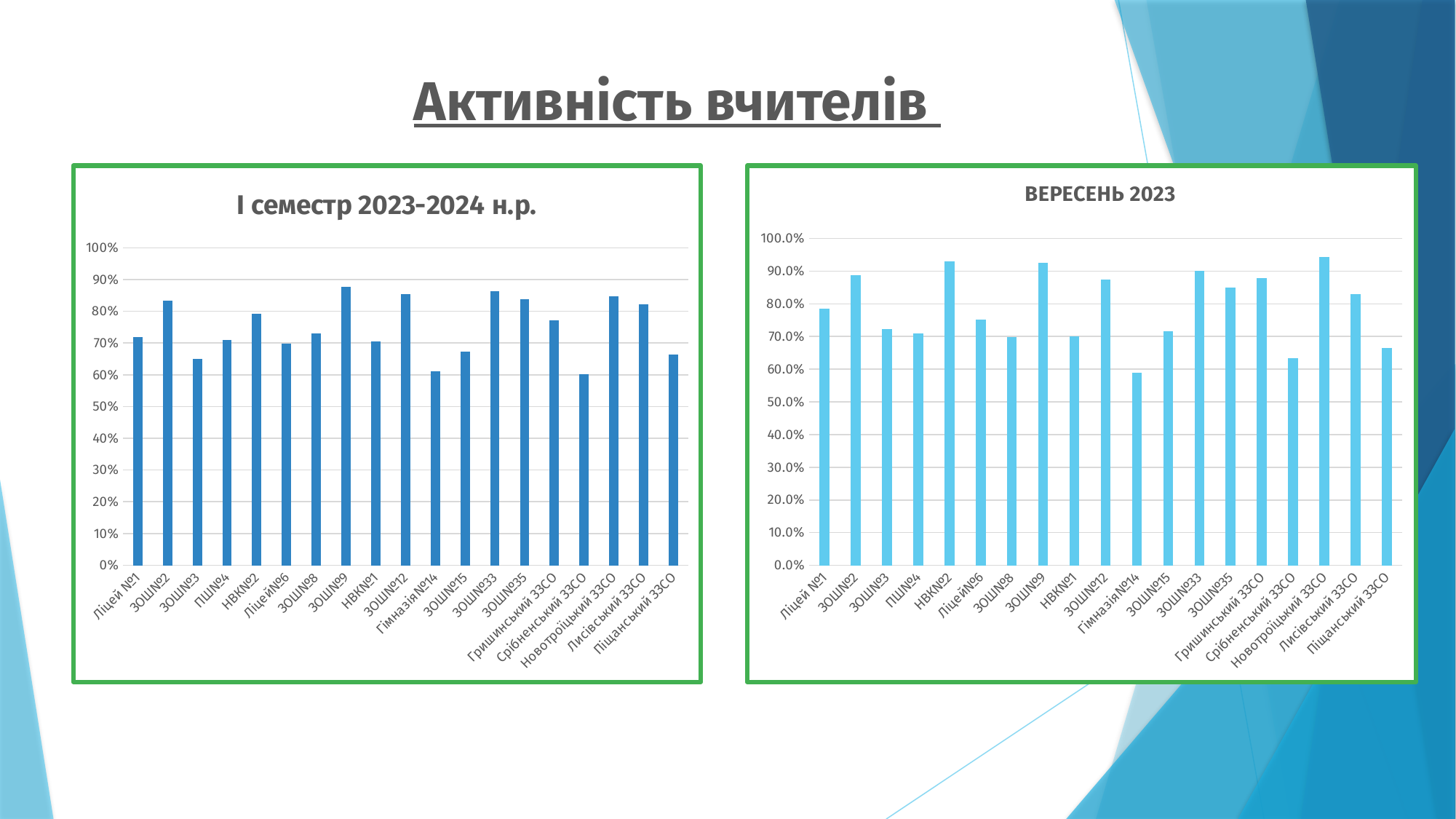

Активність вчителів

### Chart: І семестр 2023-2024 н.р.

| Category |  |
|---|---|
| Ліцей №1 | 0.7180934982977664 |
| ЗОШ№2 | 0.8343250278914095 |
| ЗОШ№3 | 0.6502699460107978 |
| ПШ№4 | 0.7096532333645735 |
| НВК№2 | 0.7912258867454884 |
| Ліцей№6 | 0.6984588346627011 |
| ЗОШ№8 | 0.7312361213915618 |
| ЗОШ№9 | 0.8768194746528358 |
| НВК№1 | 0.7040238892311084 |
| ЗОШ№12 | 0.8529214576458667 |
| Гімназія№14 | 0.6116104317076765 |
| ЗОШ№15 | 0.6721951219512196 |
| ЗОШ№33 | 0.8622792262405383 |
| ЗОШ№35 | 0.8376780435366837 |
| Гришинський ЗЗСО | 0.7709153122326775 |
| Срібненський ЗЗСО | 0.6009671179883946 |
| Новотроїцький ЗЗСО | 0.8465504978662873 |
| Лисівський ЗЗСО | 0.8225005908768612 |
| Піщанський ЗЗСО | 0.6644848484848485 |

### Chart: ВЕРЕСЕНЬ 2023

| Category |  |
|---|---|
| Ліцей №1 | 0.7843709468223087 |
| ЗОШ№2 | 0.8882003614768913 |
| ЗОШ№3 | 0.7229797140006651 |
| ПШ№4 | 0.710124826629681 |
| НВК№2 | 0.9303313508920985 |
| Ліцей№6 | 0.7510766580534023 |
| ЗОШ№8 | 0.6972957255015994 |
| ЗОШ№9 | 0.9251566106165513 |
| НВК№1 | 0.7010473992543937 |
| ЗОШ№12 | 0.8752960300684014 |
| Гімназія№14 | 0.5884749708963911 |
| ЗОШ№15 | 0.7157497303128371 |
| ЗОШ№33 | 0.9013266998341625 |
| ЗОШ№35 | 0.8502869066249348 |
| Гришинський ЗЗСО | 0.8789667896678967 |
| Срібненський ЗЗСО | 0.6348733233979136 |
| Новотроїцький ЗЗСО | 0.942936673625609 |
| Лисівський ЗЗСО | 0.8298261665141812 |
| Піщанський ЗЗСО | 0.6654170571696345 |